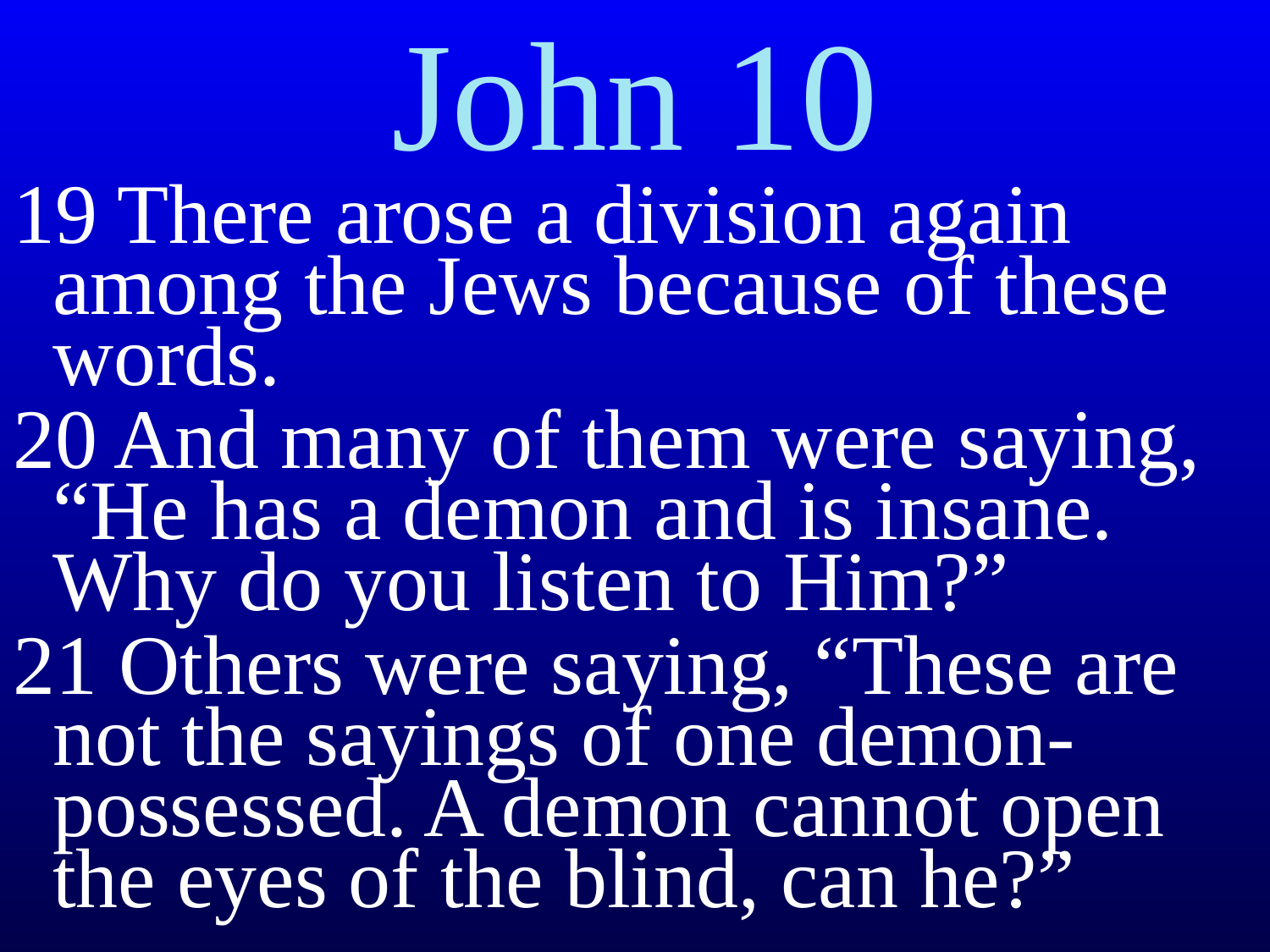

# John 10
19 There arose a division again among the Jews because of these words.
20 And many of them were saying, “He has a demon and is insane. Why do you listen to Him?”
21 Others were saying, “These are not the sayings of one demon-possessed. A demon cannot open the eyes of the blind, can he?”